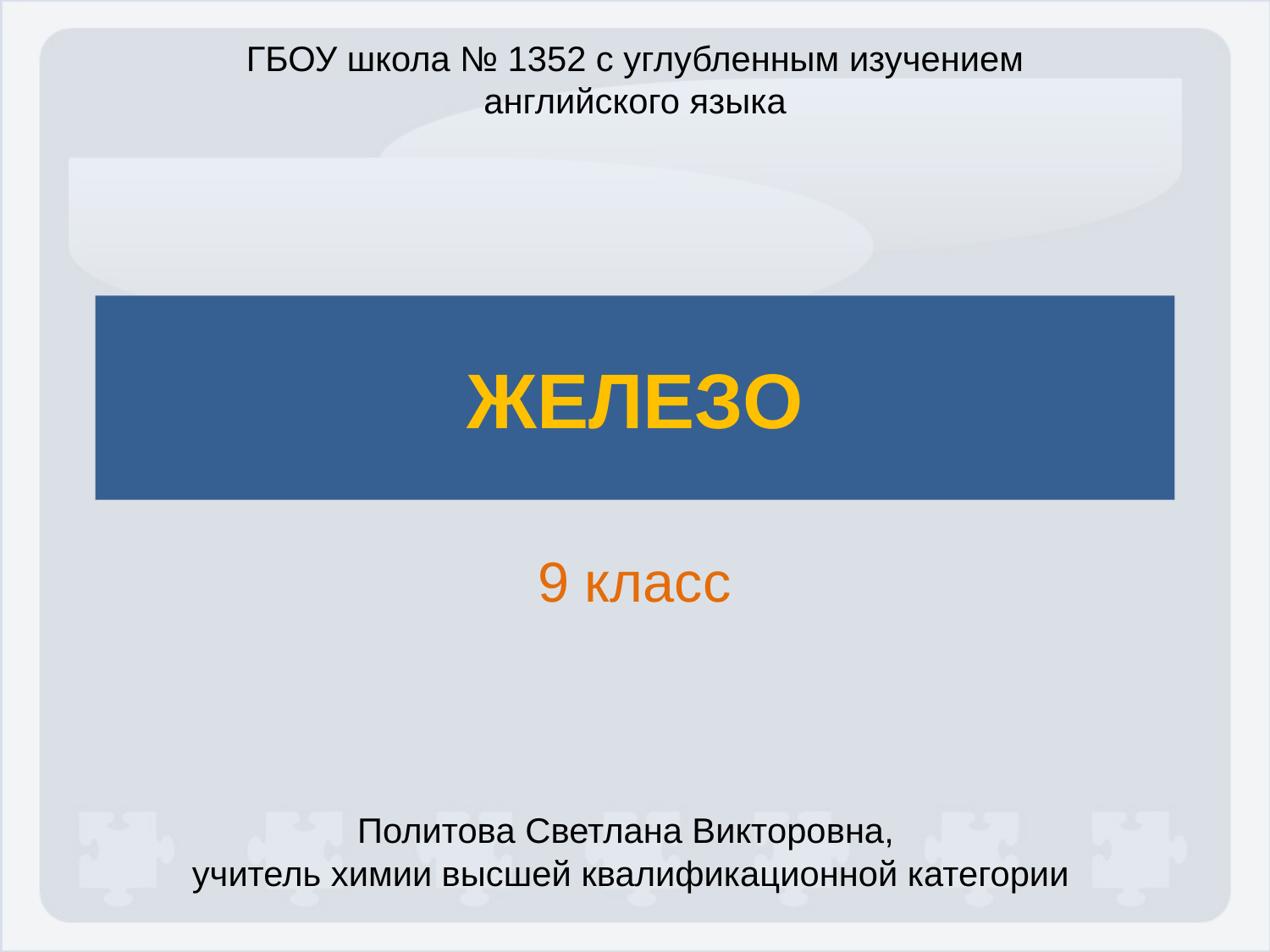

ГБОУ школа № 1352 с углубленным изучением английского языка
# Железо
9 класс
Политова Светлана Викторовна,
учитель химии высшей квалификационной категории